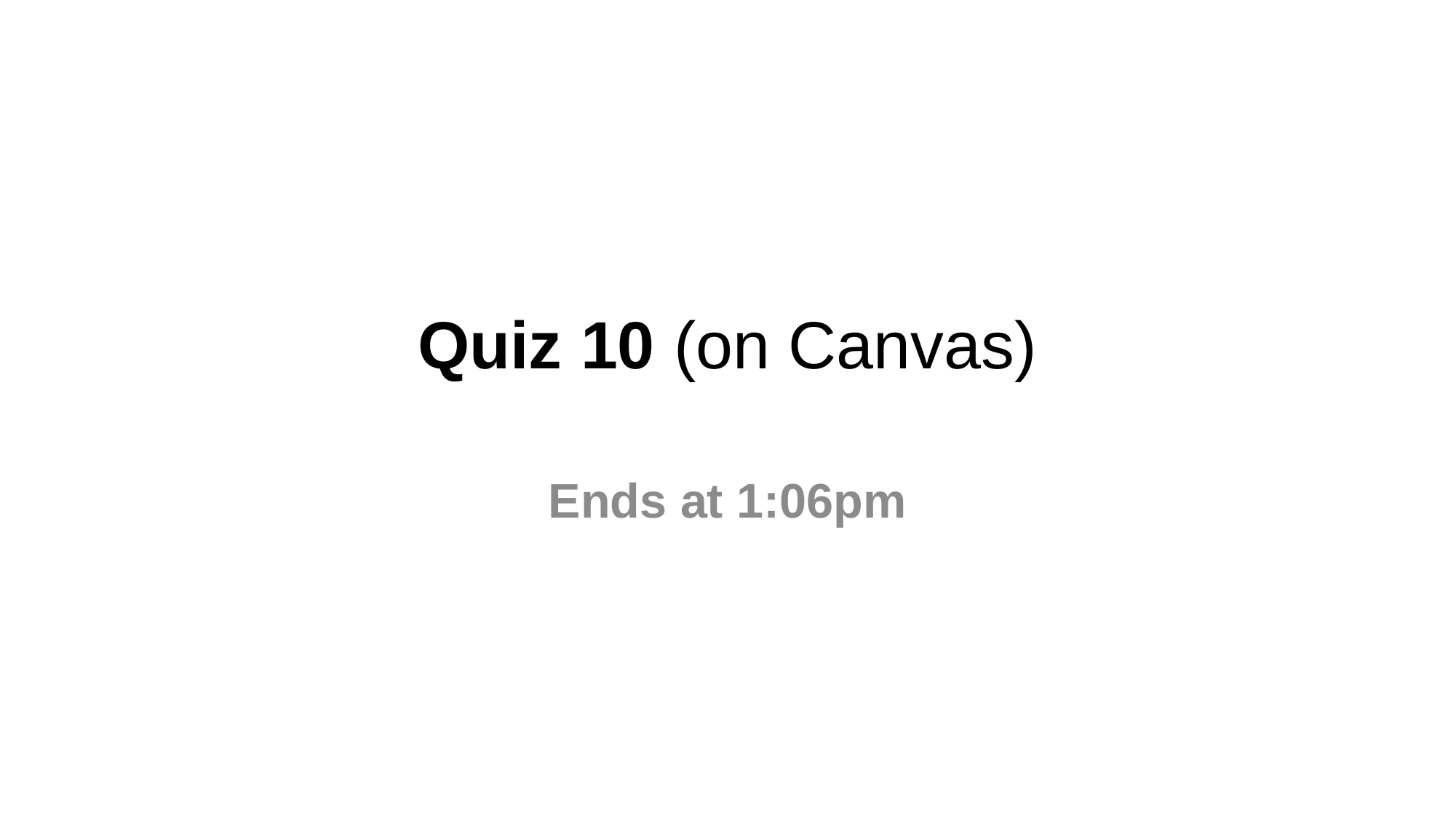

# Quiz 10 (on Canvas)
Ends at 1:06pm